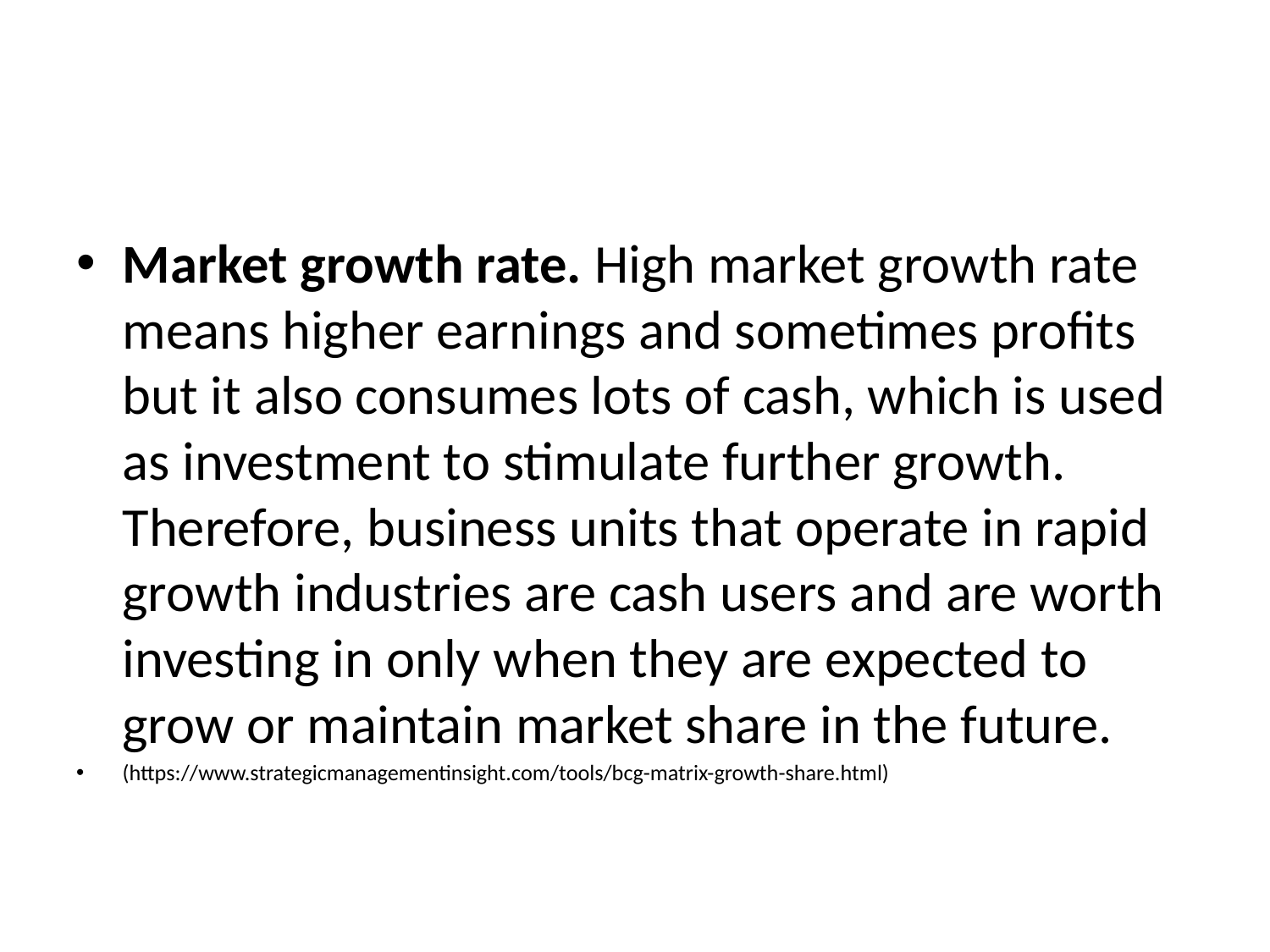

#
Market growth rate. High market growth rate means higher earnings and sometimes profits but it also consumes lots of cash, which is used as investment to stimulate further growth. Therefore, business units that operate in rapid growth industries are cash users and are worth investing in only when they are expected to grow or maintain market share in the future.
(https://www.strategicmanagementinsight.com/tools/bcg-matrix-growth-share.html)